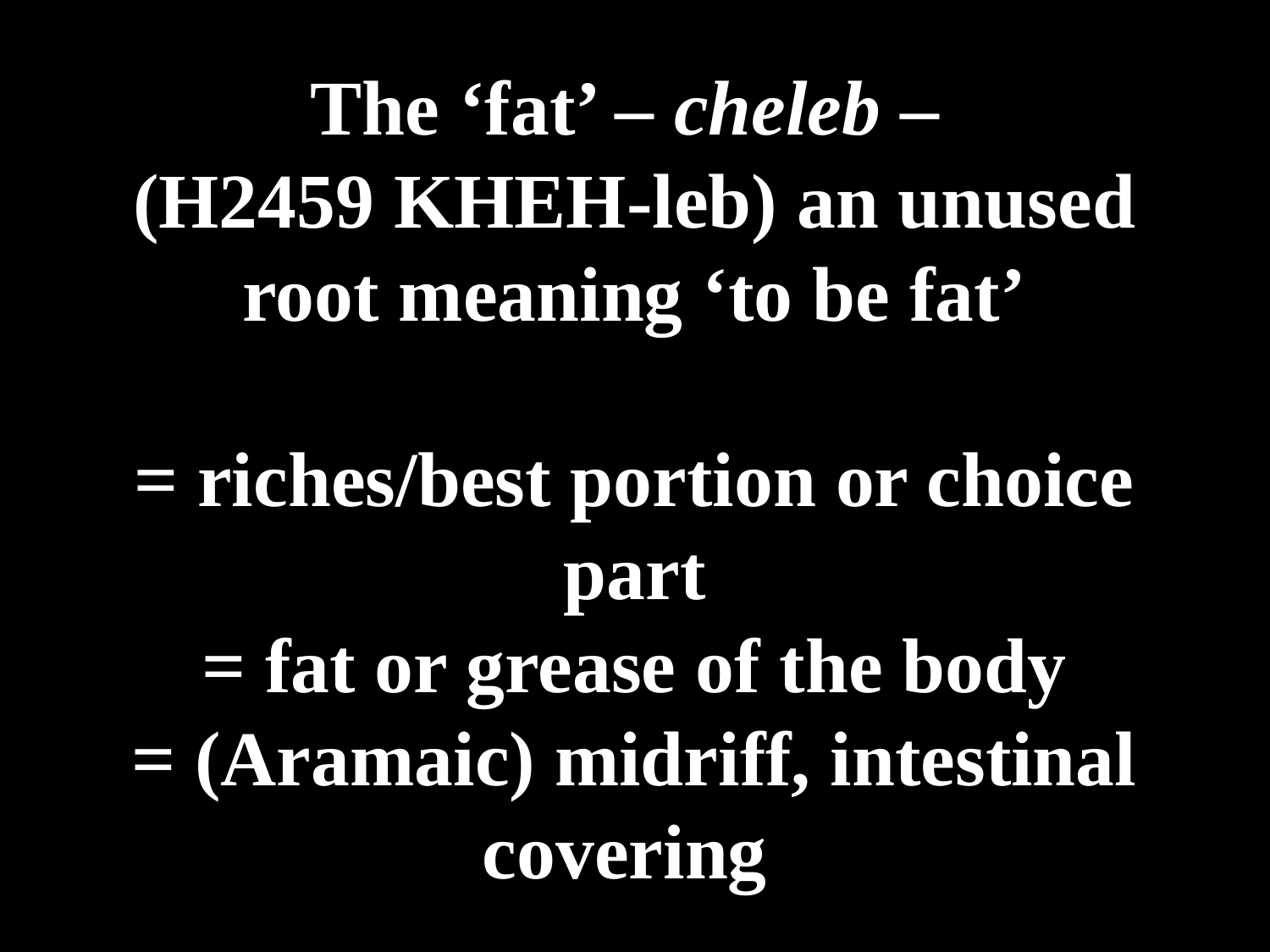

# The ‘fat’ – cheleb – (H2459 KHEH-leb) an unused root meaning ‘to be fat’ = riches/best portion or choice part = fat or grease of the body = (Aramaic) midriff, intestinal covering